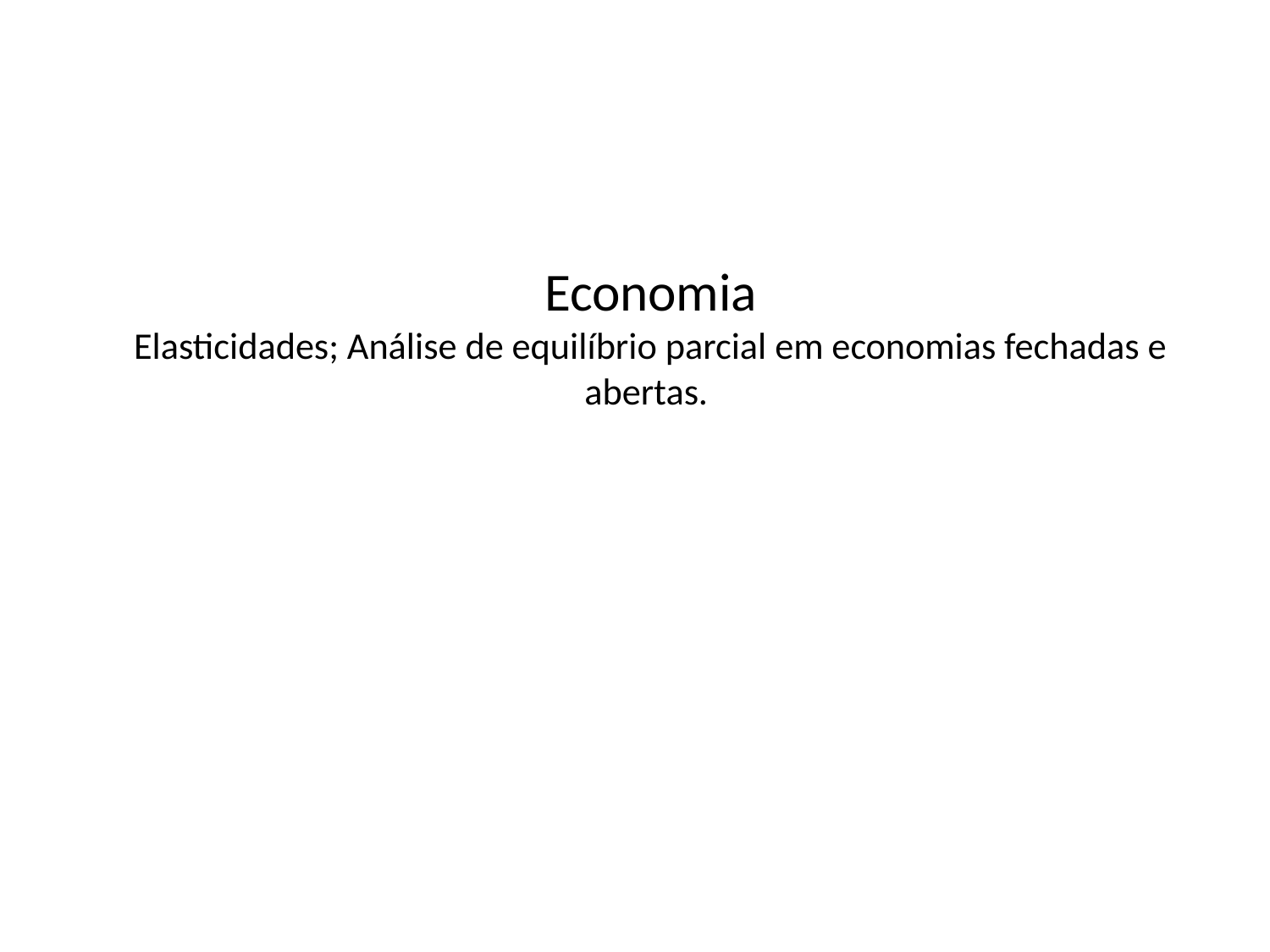

# Economia Elasticidades; Análise de equilíbrio parcial em economias fechadas e abertas.